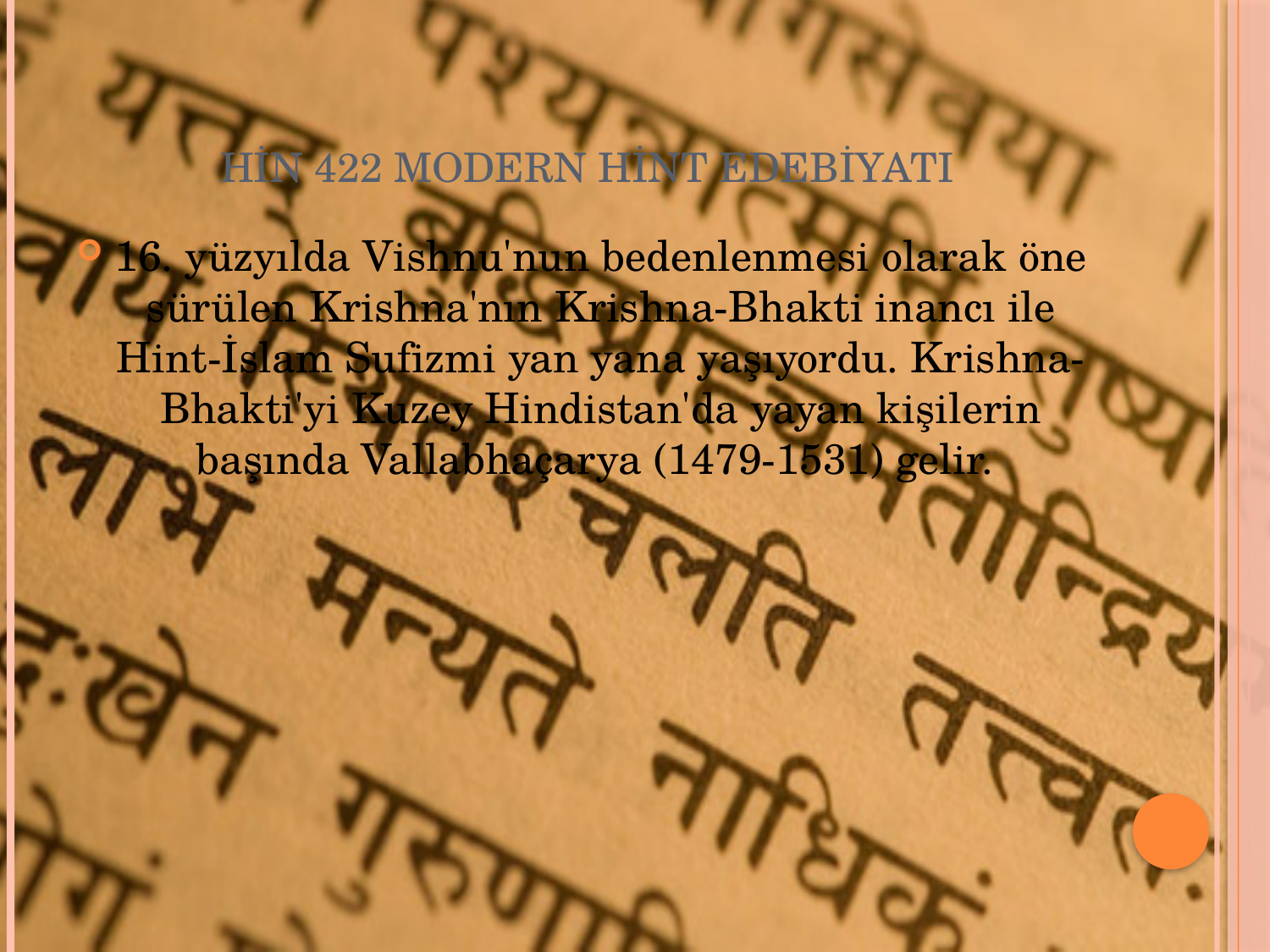

# HİN 422 MODERN HİNT EDEBİYATI
16. yüzyılda Vishnu'nun bedenlenmesi olarak öne sürülen Krishna'nın Krishna-Bhakti inancı ile Hint-İslam Sufizmi yan yana yaşıyordu. Krishna-Bhakti'yi Kuzey Hindistan'da yayan kişilerin başında Vallabhaçarya (1479-1531) gelir.